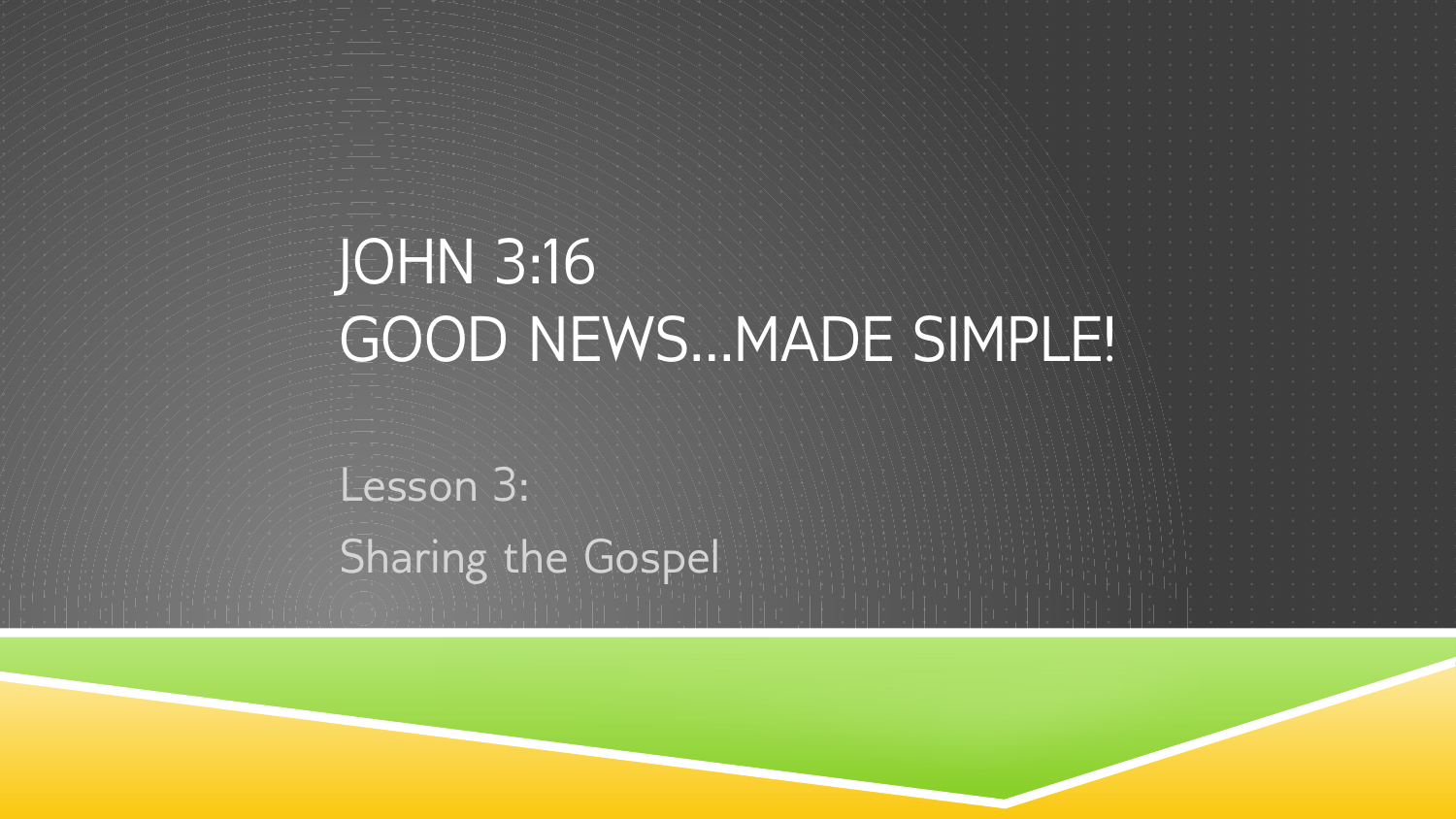

# John 3:16 GOOD NEWS…made simple!

Lesson 3:
Sharing the Gospel